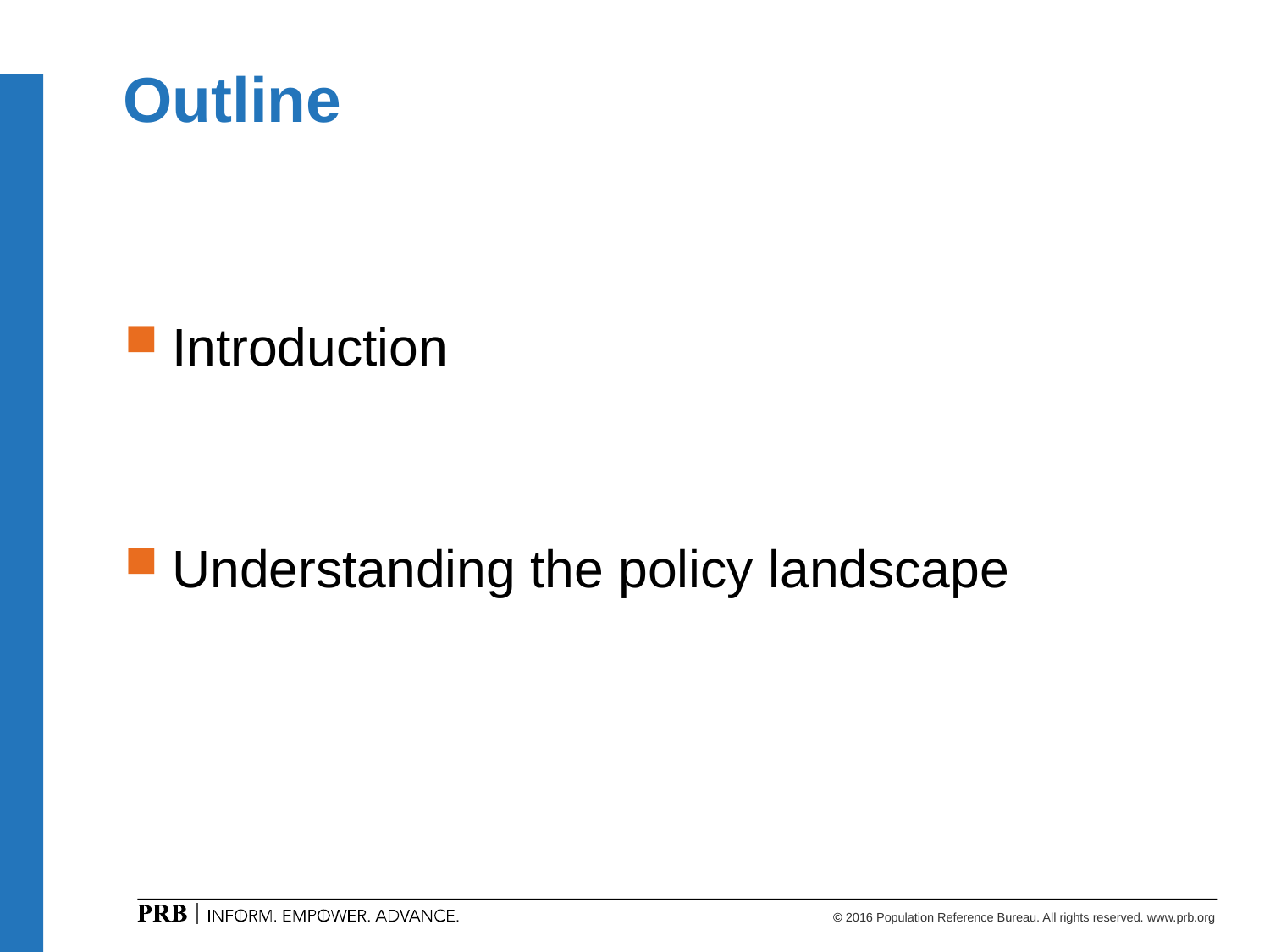

# Outline

Introduction

Understanding the policy landscape